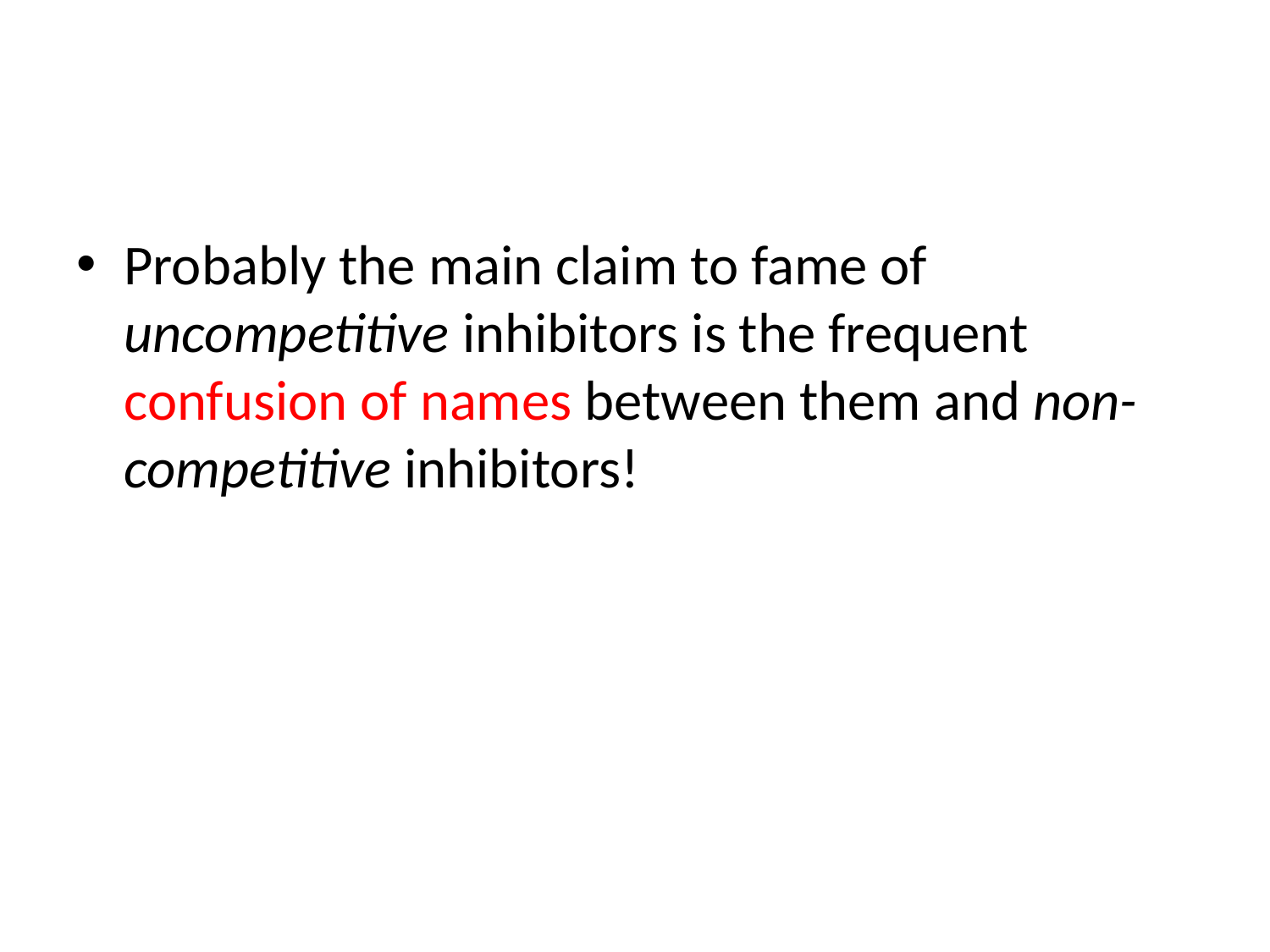

#
Probably the main claim to fame of uncompetitive inhibitors is the frequent confusion of names between them and non-competitive inhibitors!